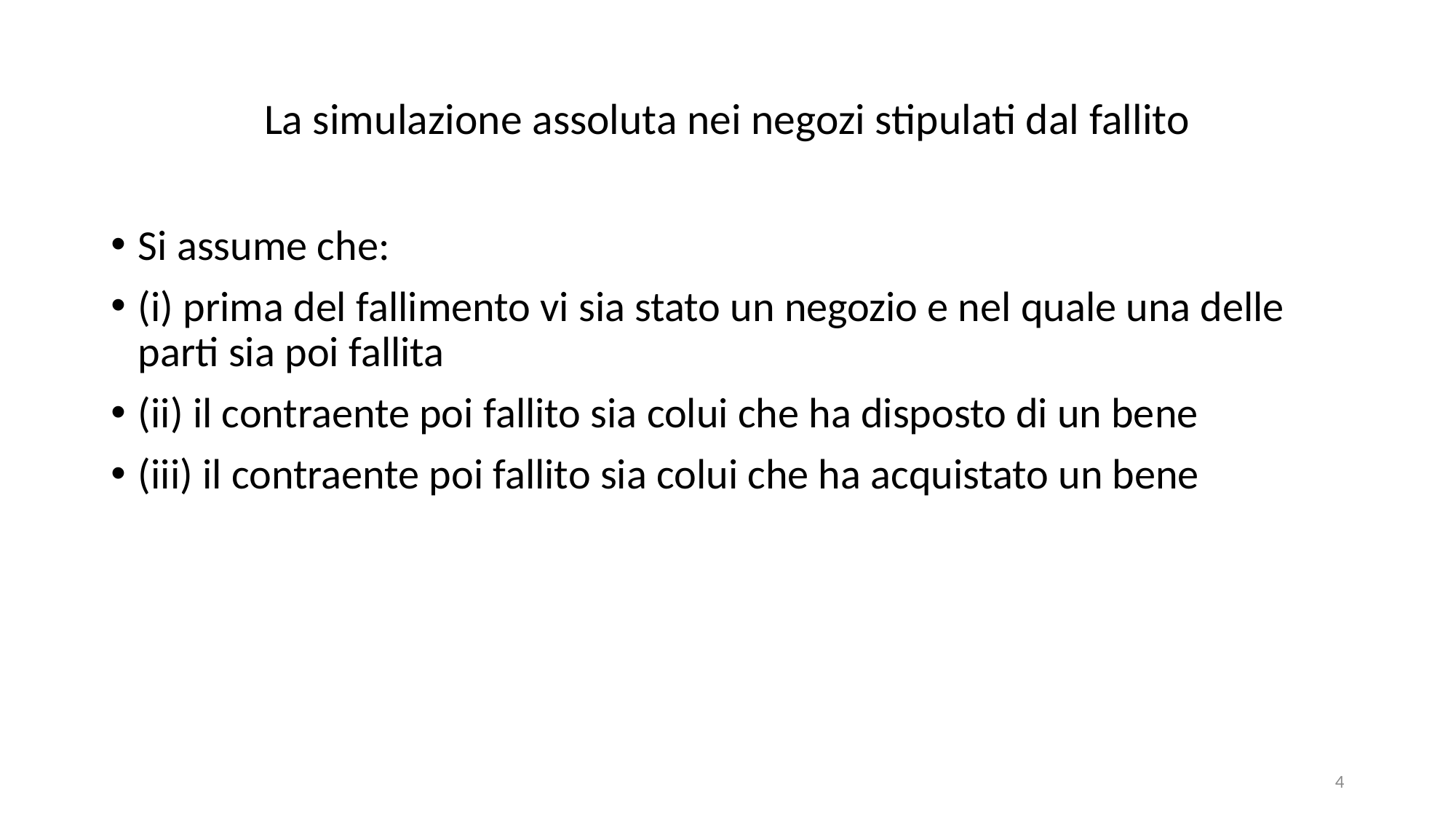

# La simulazione assoluta nei negozi stipulati dal fallito
Si assume che:
(i) prima del fallimento vi sia stato un negozio e nel quale una delle parti sia poi fallita
(ii) il contraente poi fallito sia colui che ha disposto di un bene
(iii) il contraente poi fallito sia colui che ha acquistato un bene
4